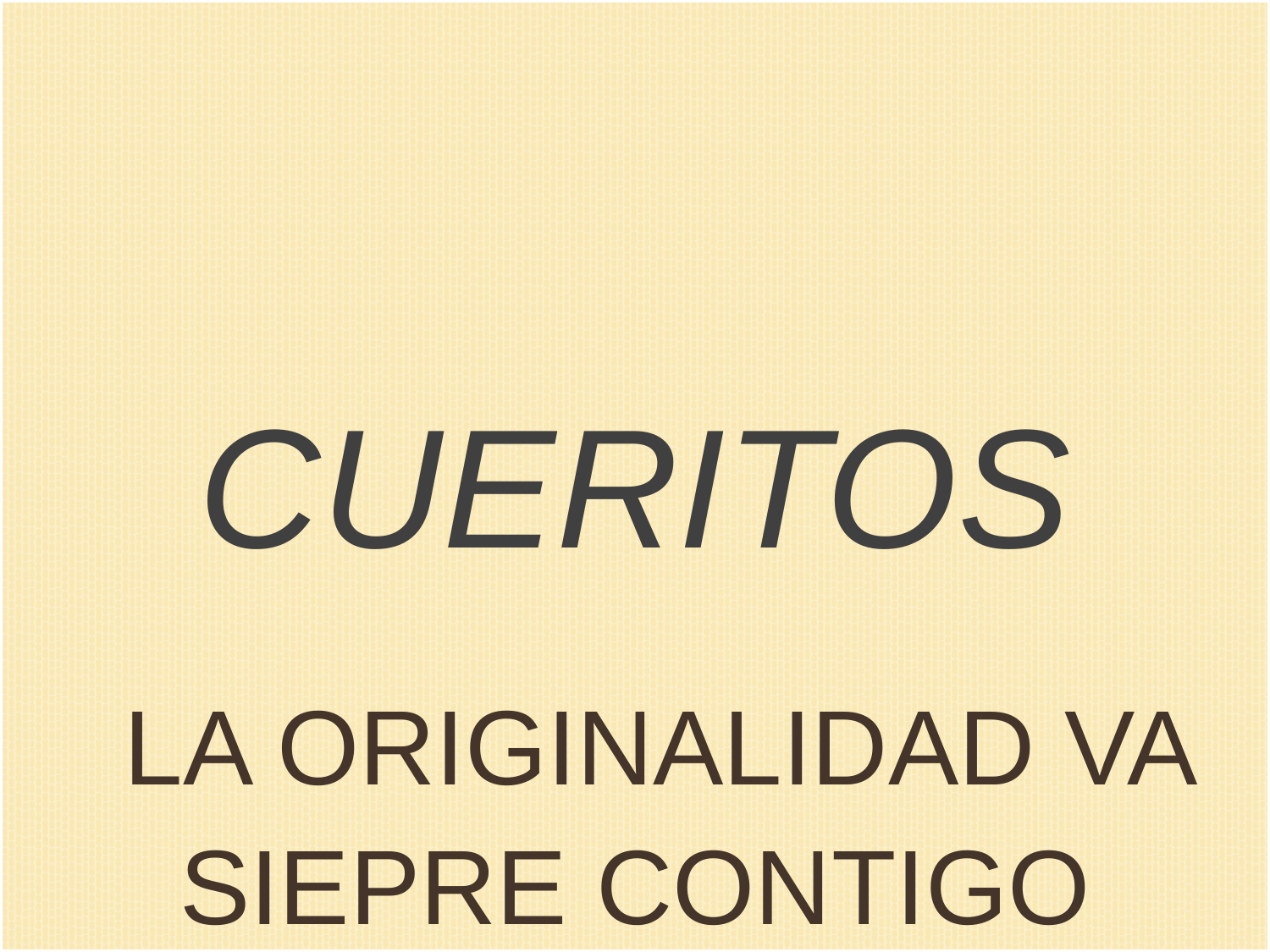

CUERITOS
 LA ORIGINALIDAD VA SIEPRE CONTIGO
#